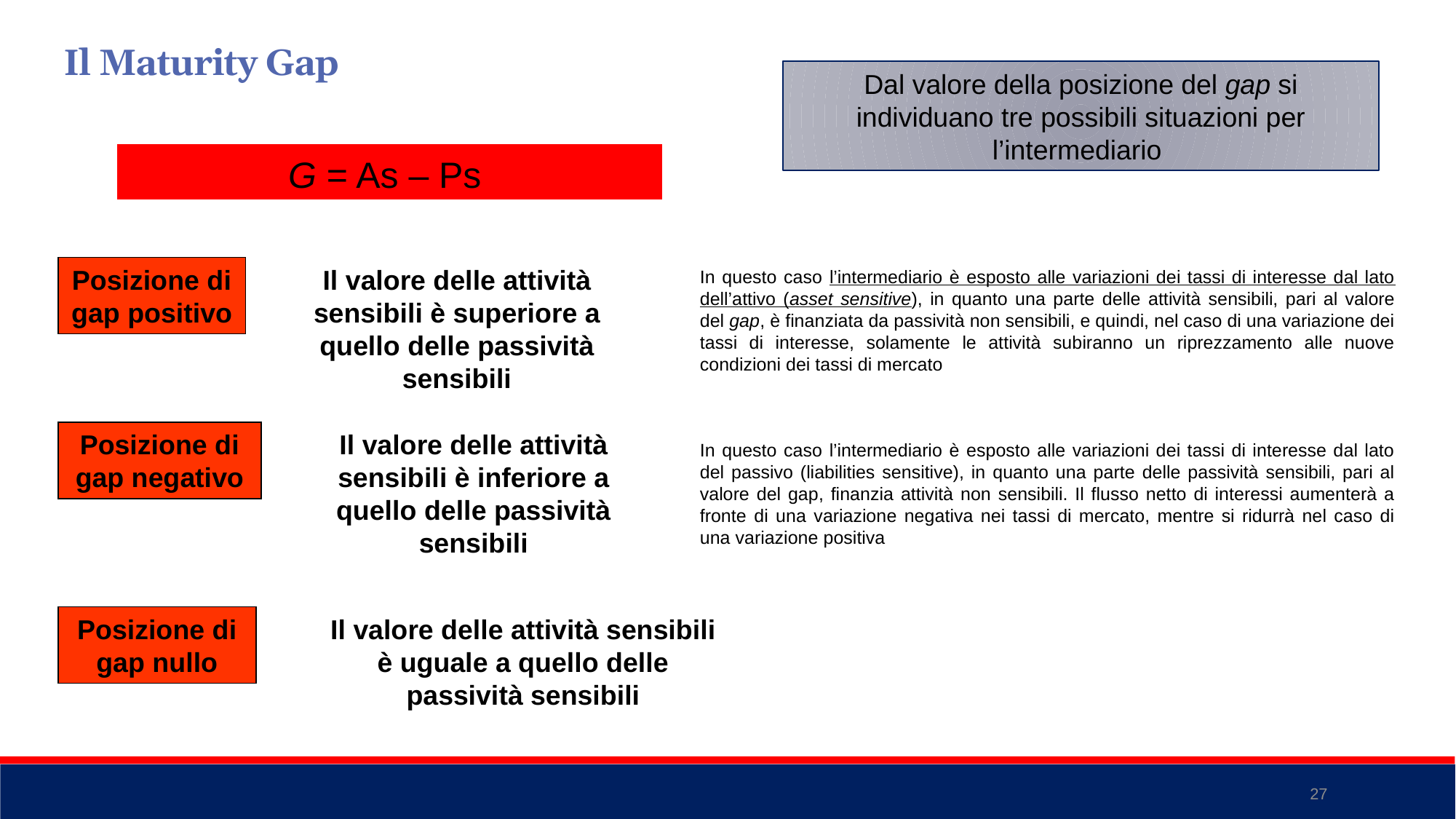

Il Maturity Gap
Dal valore della posizione del gap si individuano tre possibili situazioni per l’intermediario
G = As – Ps
Posizione di gap positivo
Il valore delle attività sensibili è superiore a quello delle passività sensibili
In questo caso l’intermediario è esposto alle variazioni dei tassi di interesse dal lato dell’attivo (asset sensitive), in quanto una parte delle attività sensibili, pari al valore del gap, è finanziata da passività non sensibili, e quindi, nel caso di una variazione dei tassi di interesse, solamente le attività subiranno un riprezzamento alle nuove condizioni dei tassi di mercato
Posizione di gap negativo
Il valore delle attività sensibili è inferiore a quello delle passività sensibili
In questo caso l’intermediario è esposto alle variazioni dei tassi di interesse dal lato del passivo (liabilities sensitive), in quanto una parte delle passività sensibili, pari al valore del gap, finanzia attività non sensibili. Il flusso netto di interessi aumenterà a fronte di una variazione negativa nei tassi di mercato, mentre si ridurrà nel caso di una variazione positiva
Posizione di gap nullo
Il valore delle attività sensibili è uguale a quello delle passività sensibili
27